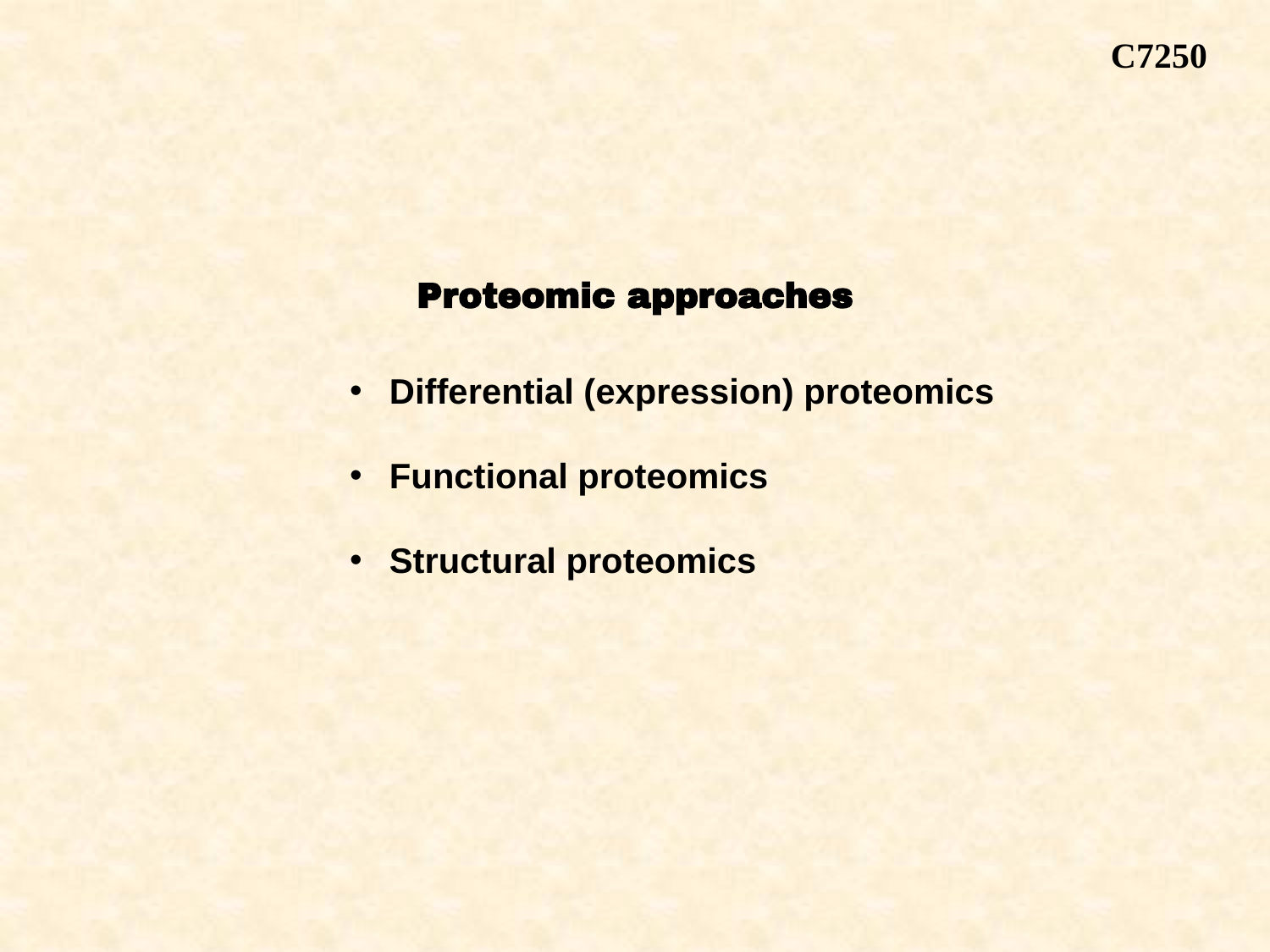

C7250
Proteomic approaches
Differential (expression) proteomics

Functional proteomics

Structural proteomics